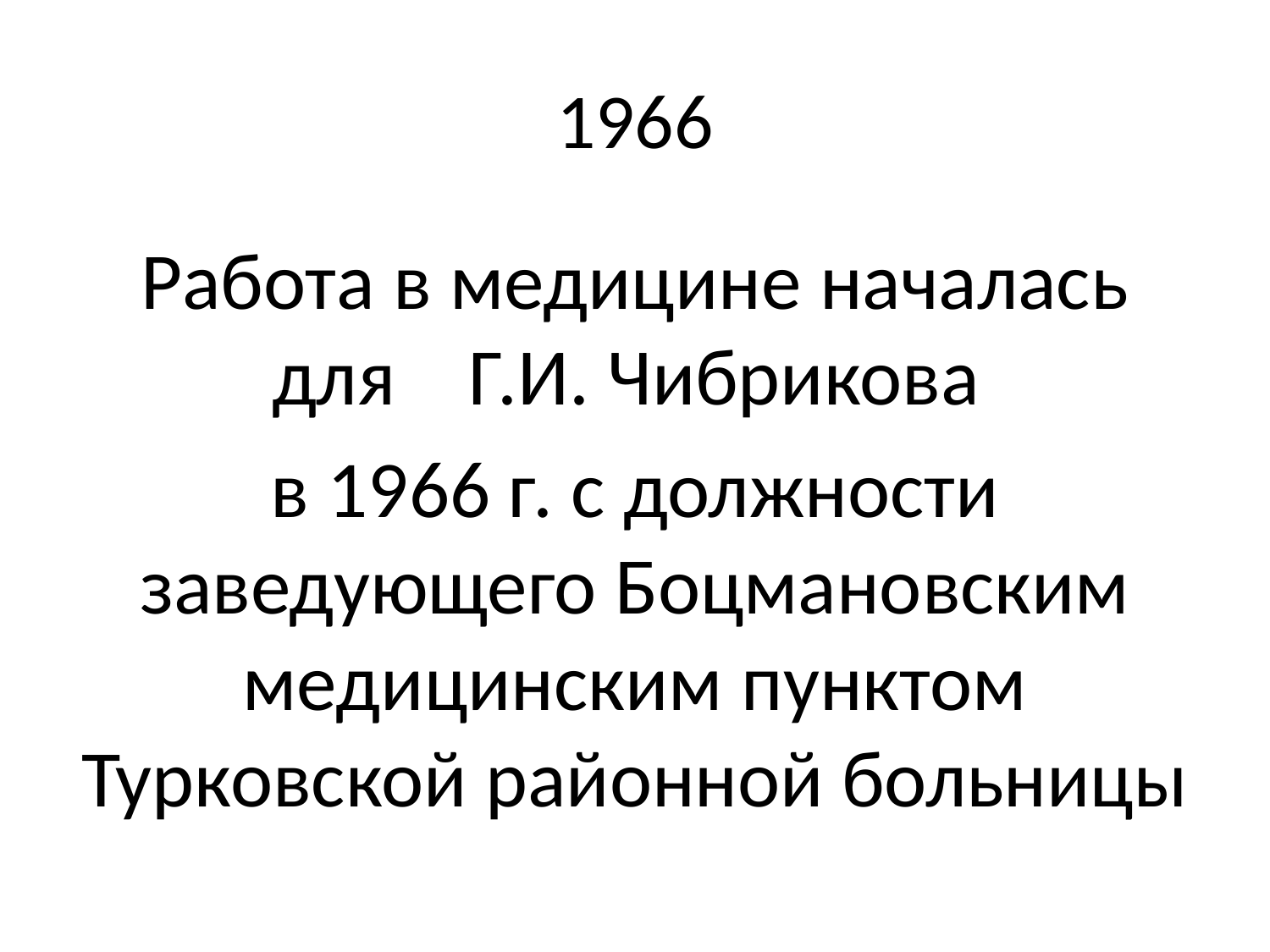

# 1966
Работа в медицине началась для    Г.И. Чибрикова
в 1966 г. с должности заведующего Боцмановским медицинским пунктом Турковской районной больницы